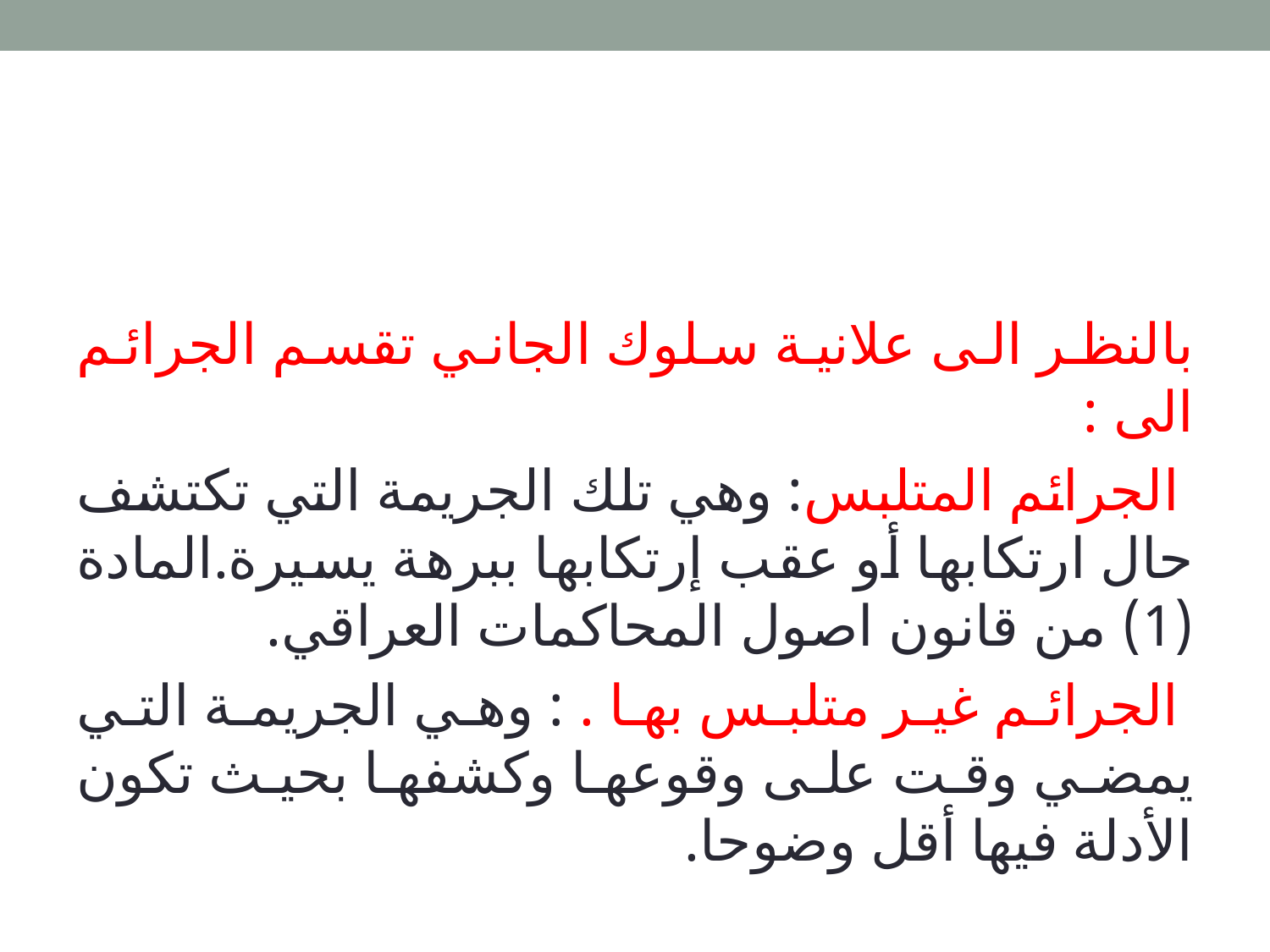

بالنظر الى علانية سلوك الجاني تقسم الجرائم الى :
 الجرائم المتلبس: وهي تلك الجريمة التي تكتشف حال ارتكابها أو عقب إرتكابها ببرهة يسيرة.المادة (1) من قانون اصول المحاكمات العراقي.
 الجرائم غير متلبس بها . : وهي الجريمة التي يمضي وقت على وقوعها وكشفها بحيث تكون الأدلة فيها أقل وضوحا.